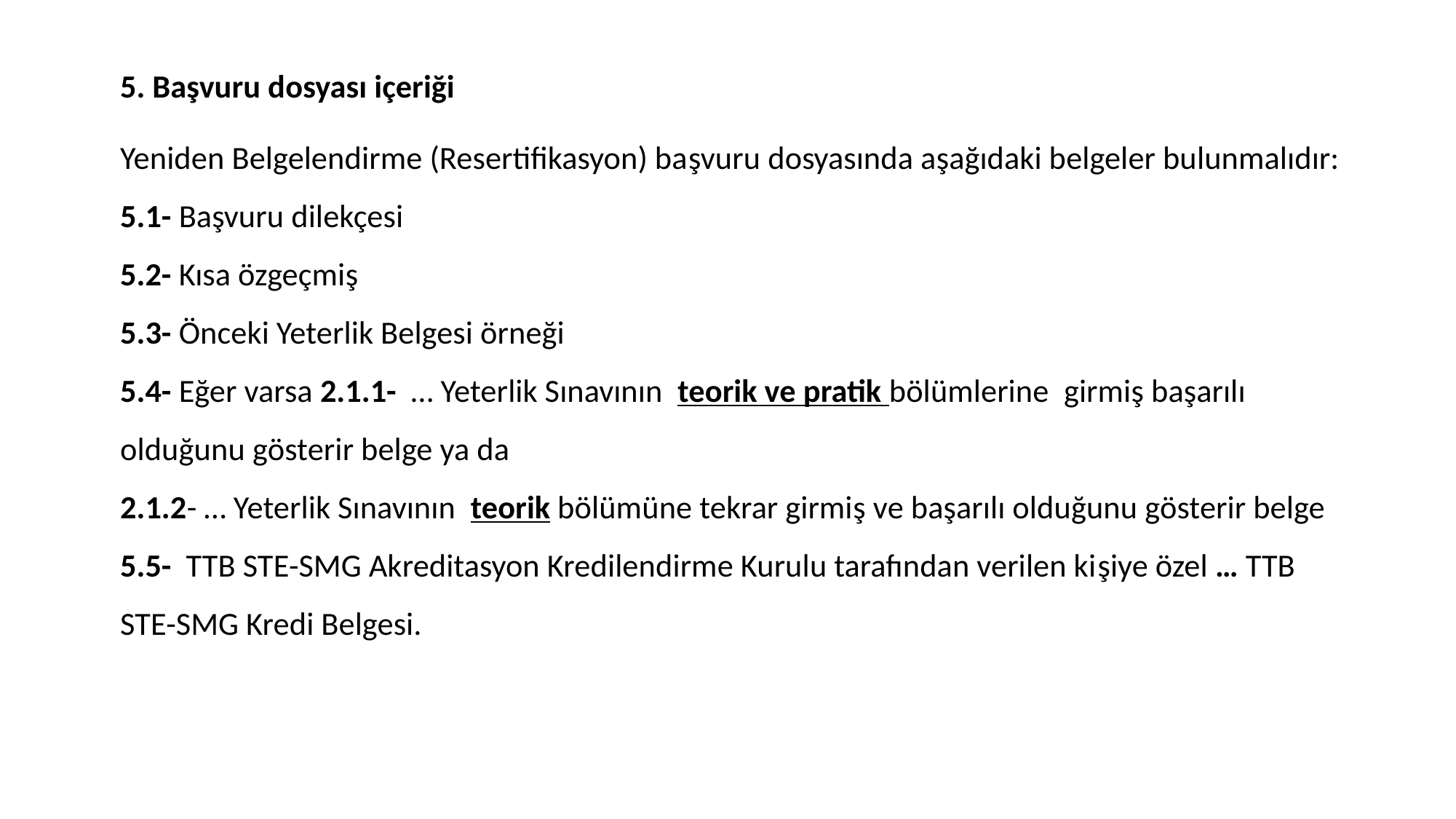

5. Başvuru dosyası içeriği
Yeniden Belgelendirme (Resertifikasyon) başvuru dosyasında aşağıdaki belgeler bulunmalıdır:
5.1- Başvuru dilekçesi
5.2- Kısa özgeçmiş
5.3- Önceki Yeterlik Belgesi örneği
5.4- Eğer varsa 2.1.1-  … Yeterlik Sınavının  teorik ve pratik bölümlerine  girmiş başarılı olduğunu gösterir belge ya da
2.1.2- … Yeterlik Sınavının  teorik bölümüne tekrar girmiş ve başarılı olduğunu gösterir belge
5.5-  TTB STE-SMG Akreditasyon Kredilendirme Kurulu tarafından verilen kişiye özel … TTB STE-SMG Kredi Belgesi.